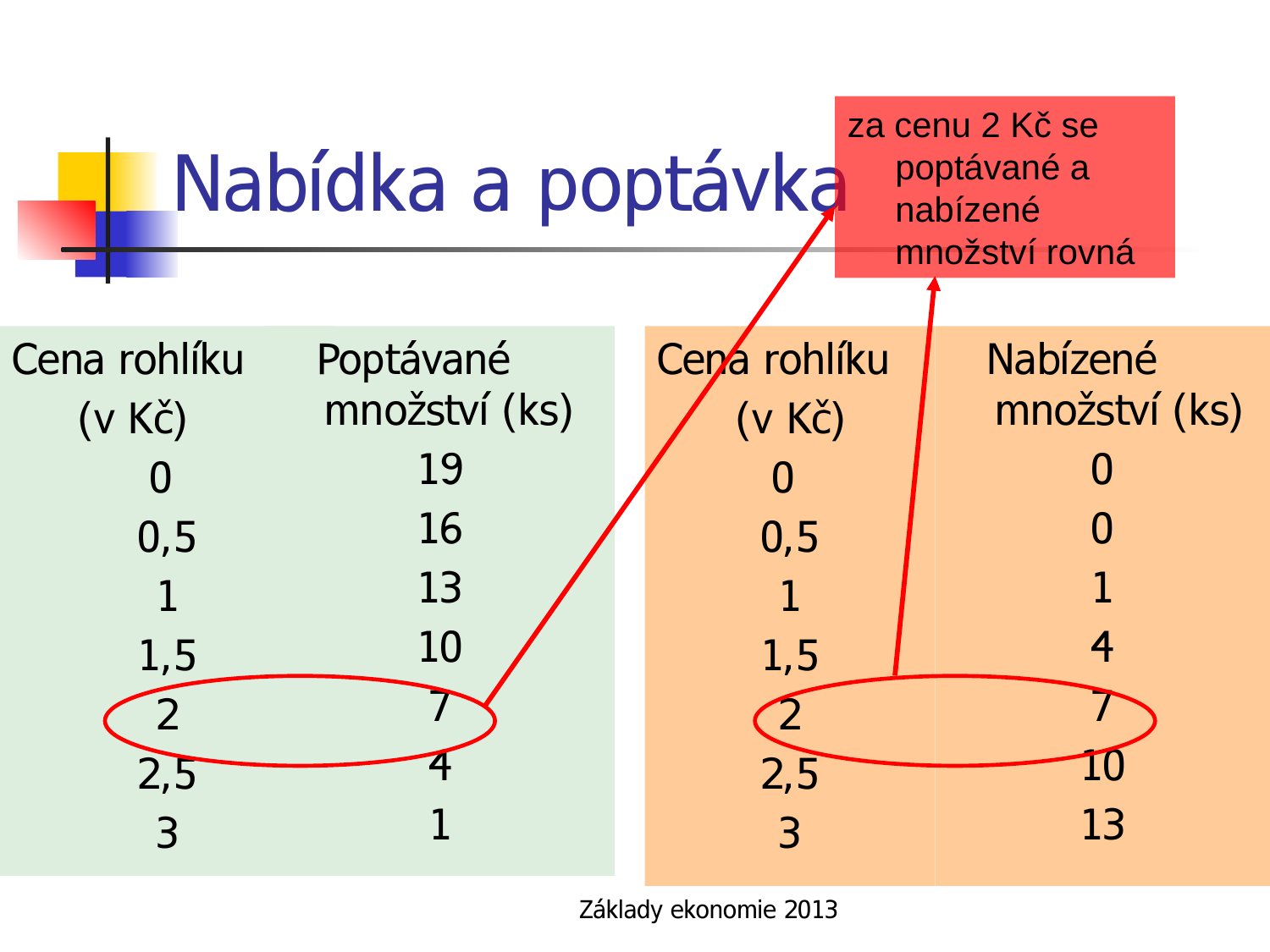

# Nabídka a poptávka
za cenu 2 Kč se poptávané a nabízené množství rovná

Cena rohlíku
     (v Kč)
0
0,5
1
1,5
2
2,5
3
   Poptávané množství (ks)
19
16
13
10
7
4
1
Cena rohlíku
      (v Kč)
0
0,5
1
1,5
2
2,5
3
   Nabízené množství (ks)
0
0
1
4
7
10
13

Základy ekonomie 2013